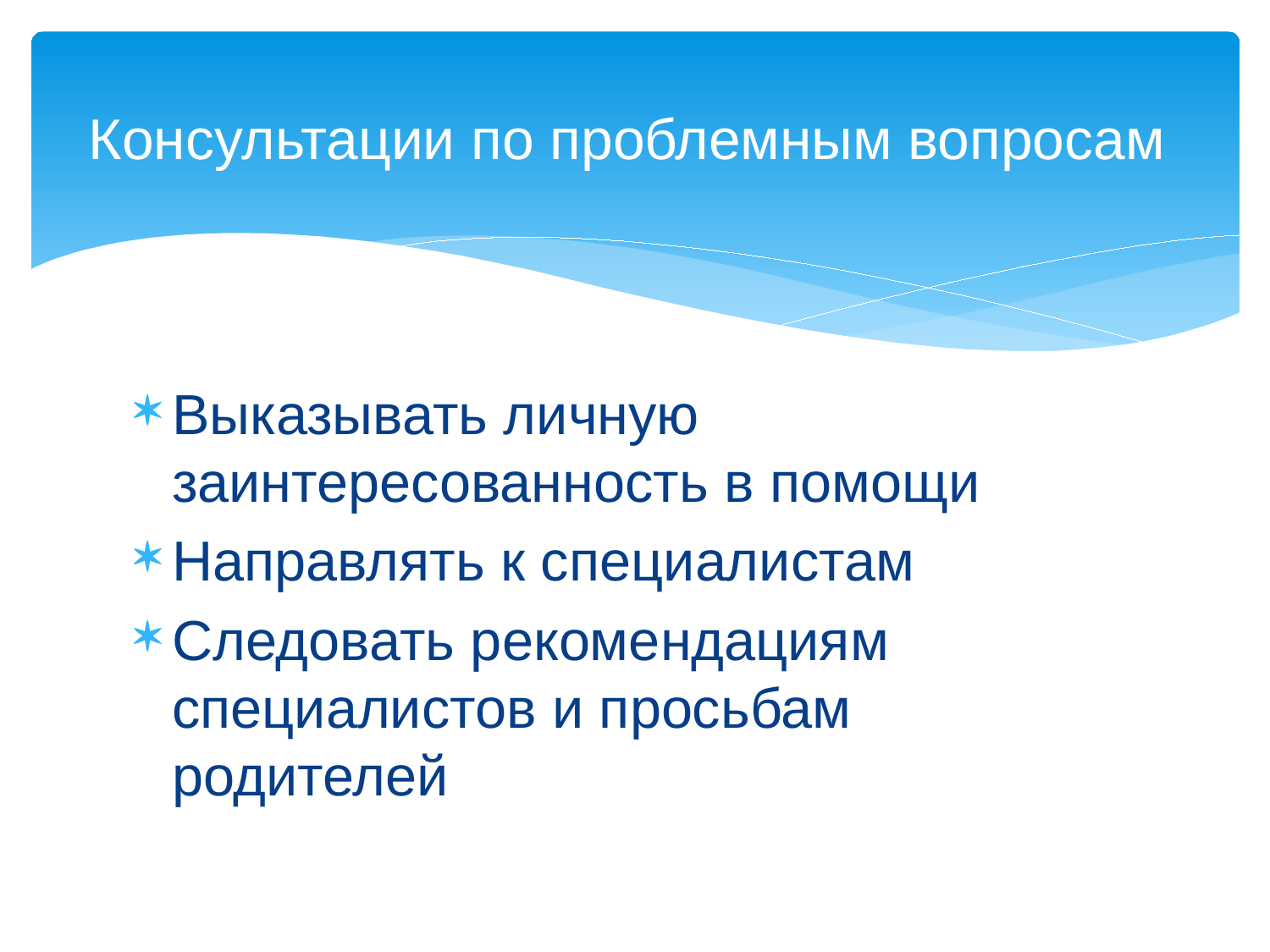

# Консультации по проблемным вопросам
Выказывать личную заинтересованность в помощи
Направлять к специалистам
Следовать рекомендациям специалистов и просьбам родителей